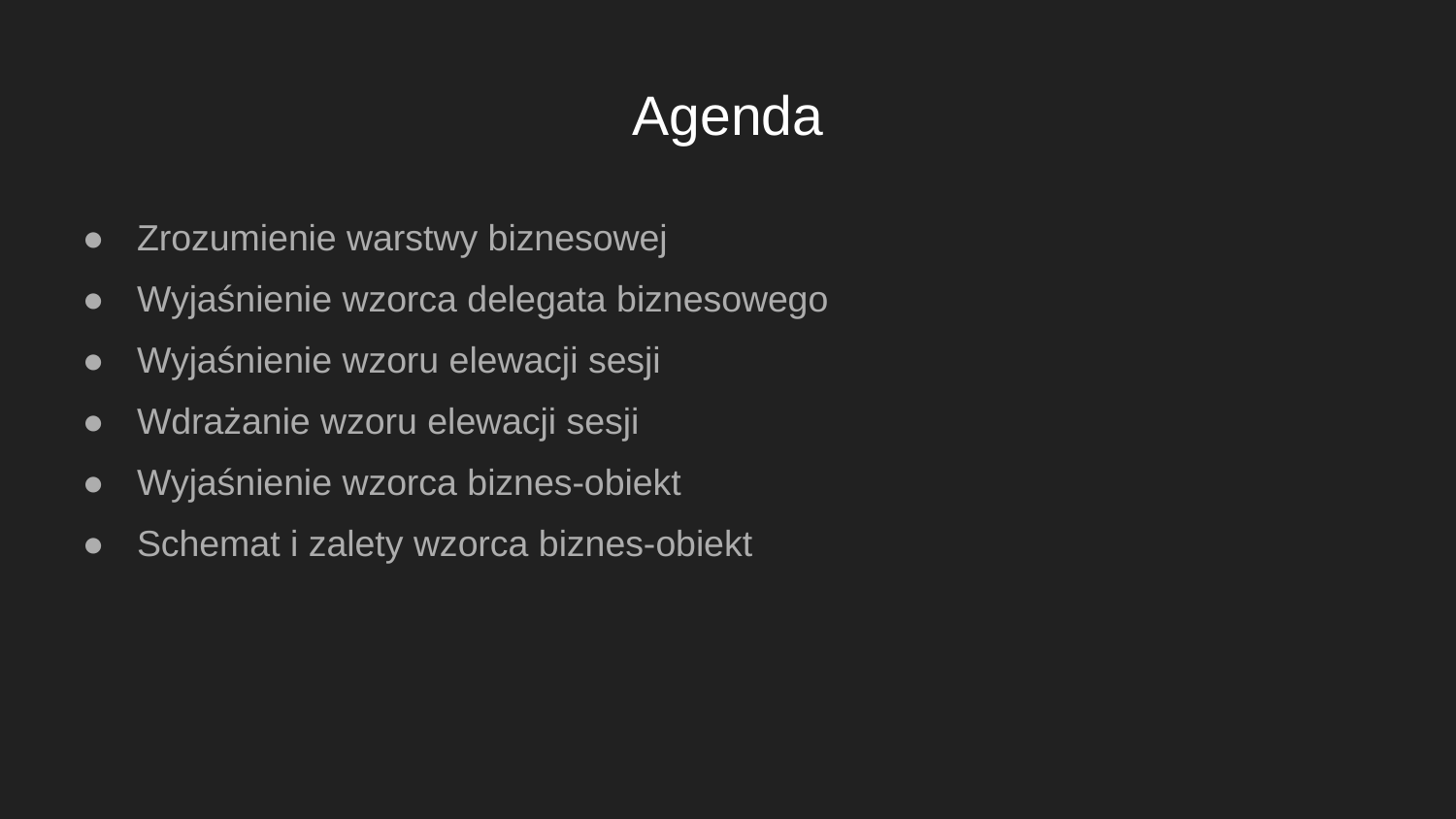

# Agenda
Zrozumienie warstwy biznesowej
Wyjaśnienie wzorca delegata biznesowego
Wyjaśnienie wzoru elewacji sesji
Wdrażanie wzoru elewacji sesji
Wyjaśnienie wzorca biznes-obiekt
Schemat i zalety wzorca biznes-obiekt